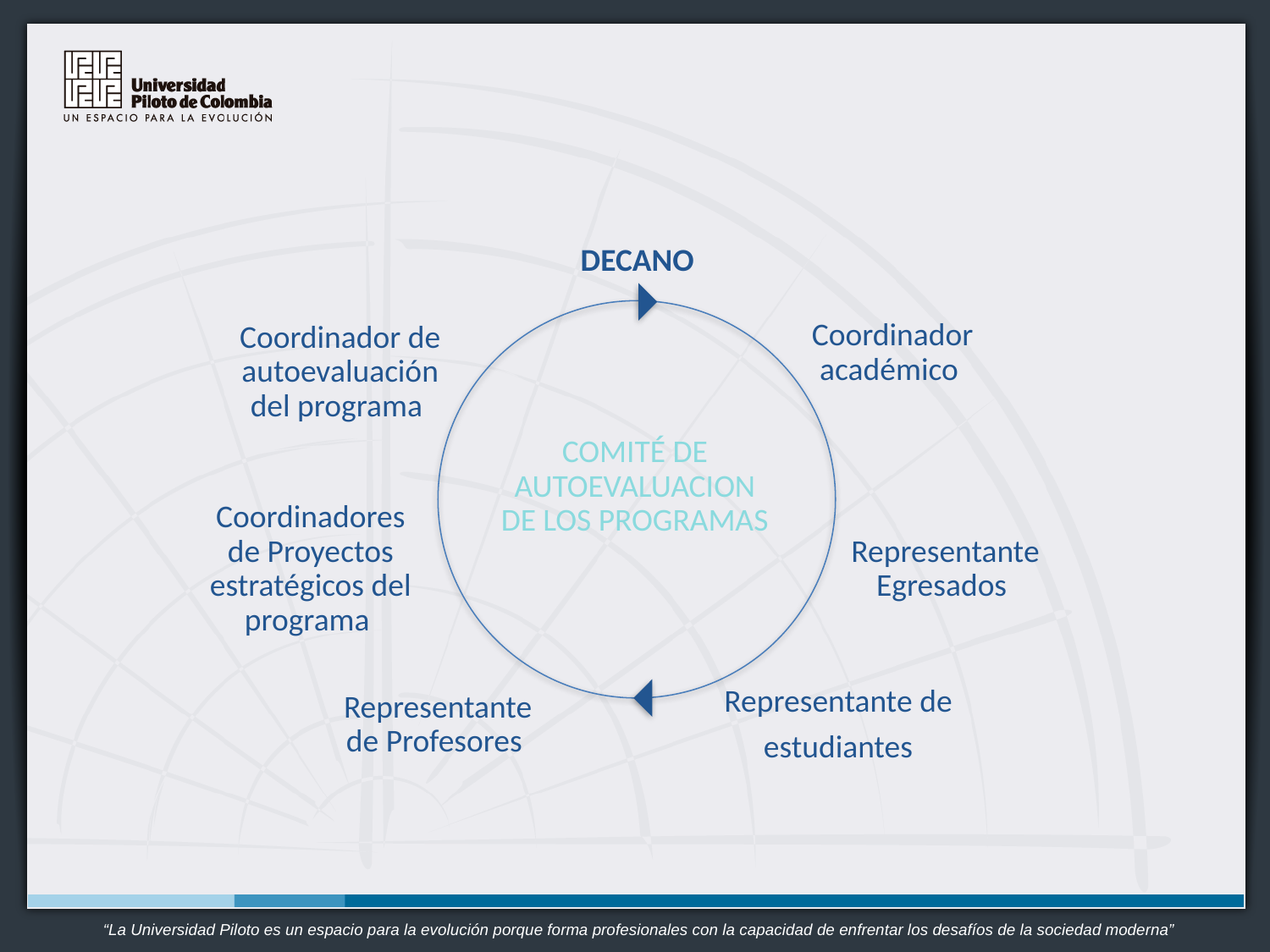

DECANO
Coordinador académico

Coordinador de autoevaluación del programa
COMITÉ DE AUTOEVALUACION DE LOS PROGRAMAS
Coordinadores de Proyectos estratégicos del programa
Representante Egresados
Representante de Profesores
Representante de
 estudiantes